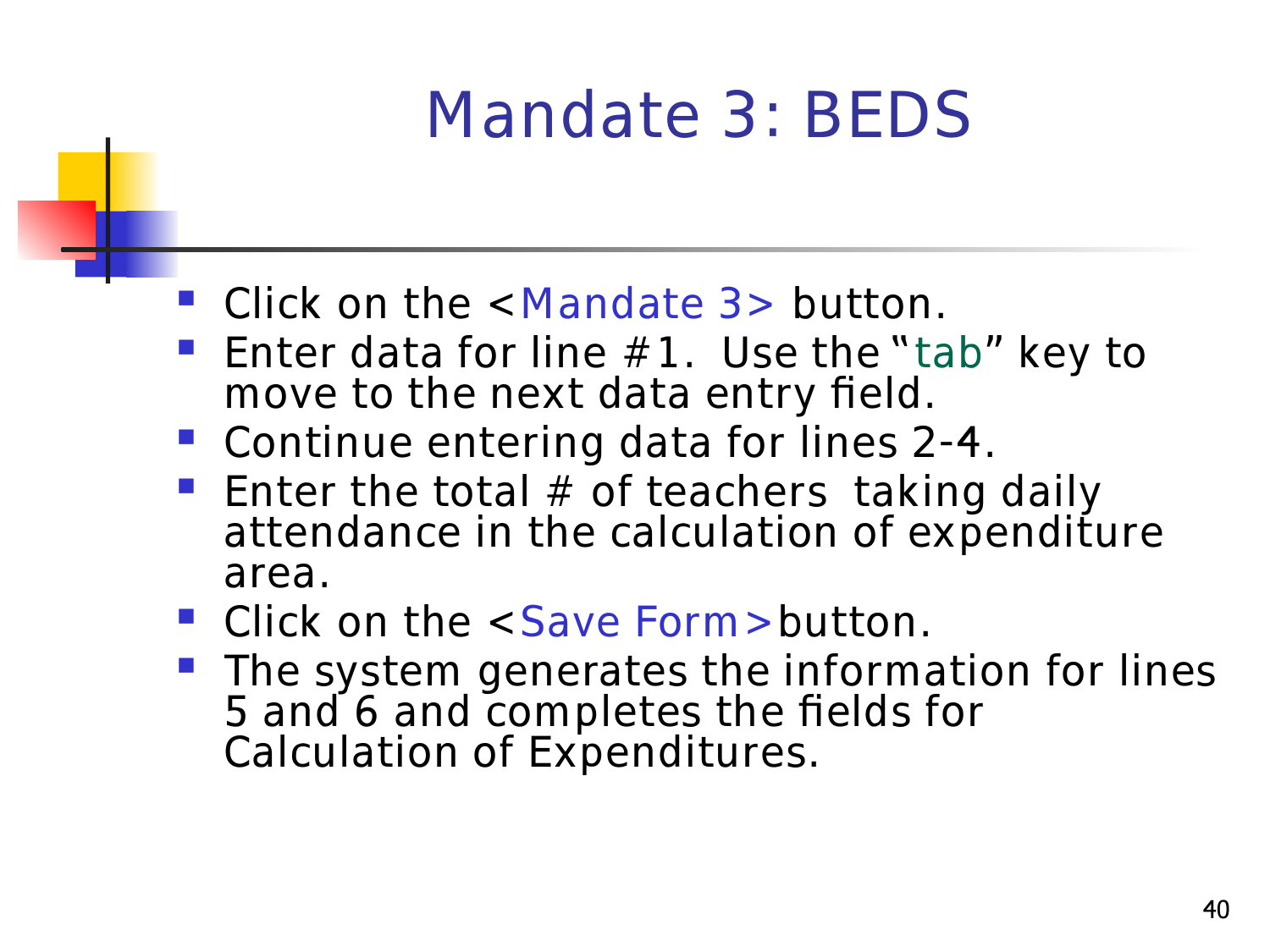

# Mandate 3: BEDS
Click on the <Mandate 3> button.
Enter data for line #1.  Use the “tab” key to move to the next data entry field.
Continue entering data for lines 2-4.
Enter the total # of teachers  taking daily attendance in the calculation of expenditure area.
Click on the <Save Form>button.
The system generates the information for lines 5 and 6 and completes the fields for Calculation of Expenditures.
40